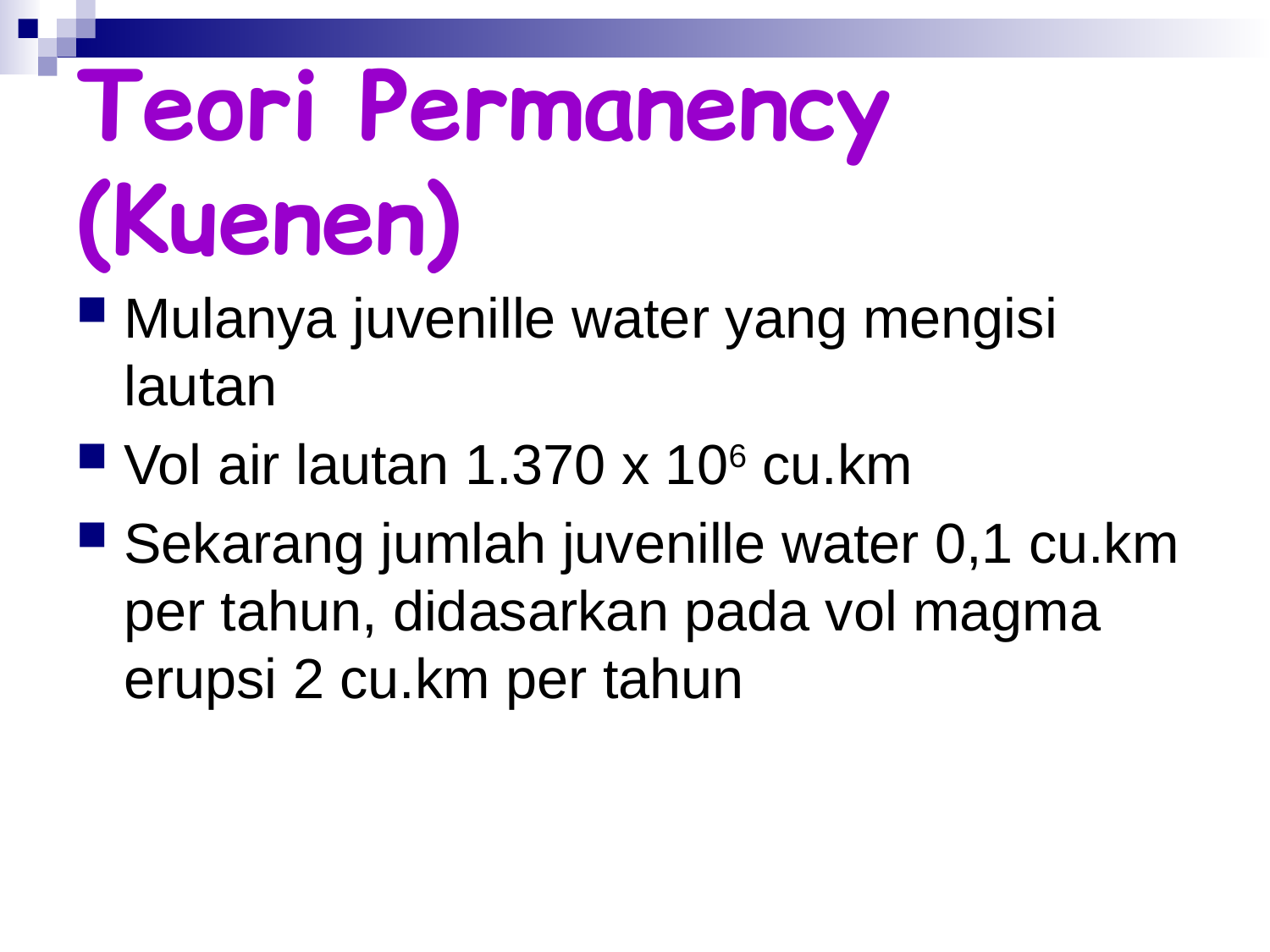

# Teori Permanency (Kuenen)
Mulanya juvenille water yang mengisi lautan
Vol air lautan 1.370 x 106 cu.km
Sekarang jumlah juvenille water 0,1 cu.km per tahun, didasarkan pada vol magma erupsi 2 cu.km per tahun